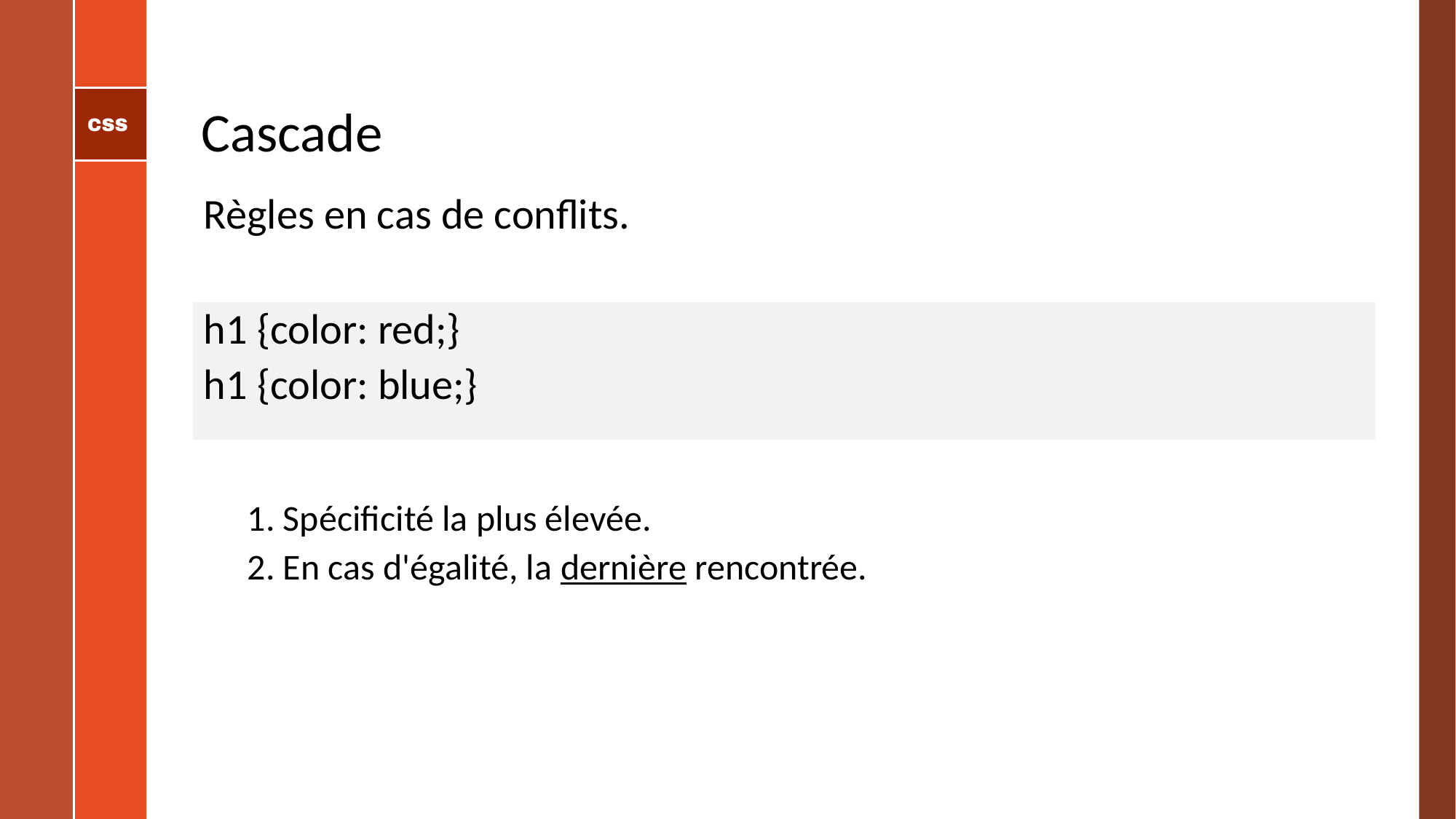

# Cascade
Règles en cas de conflits.
h1 {color: red;}​
h1 {color: blue;}
1. Spécificité la plus élevée.​
2. En cas d'égalité, la dernière rencontrée.